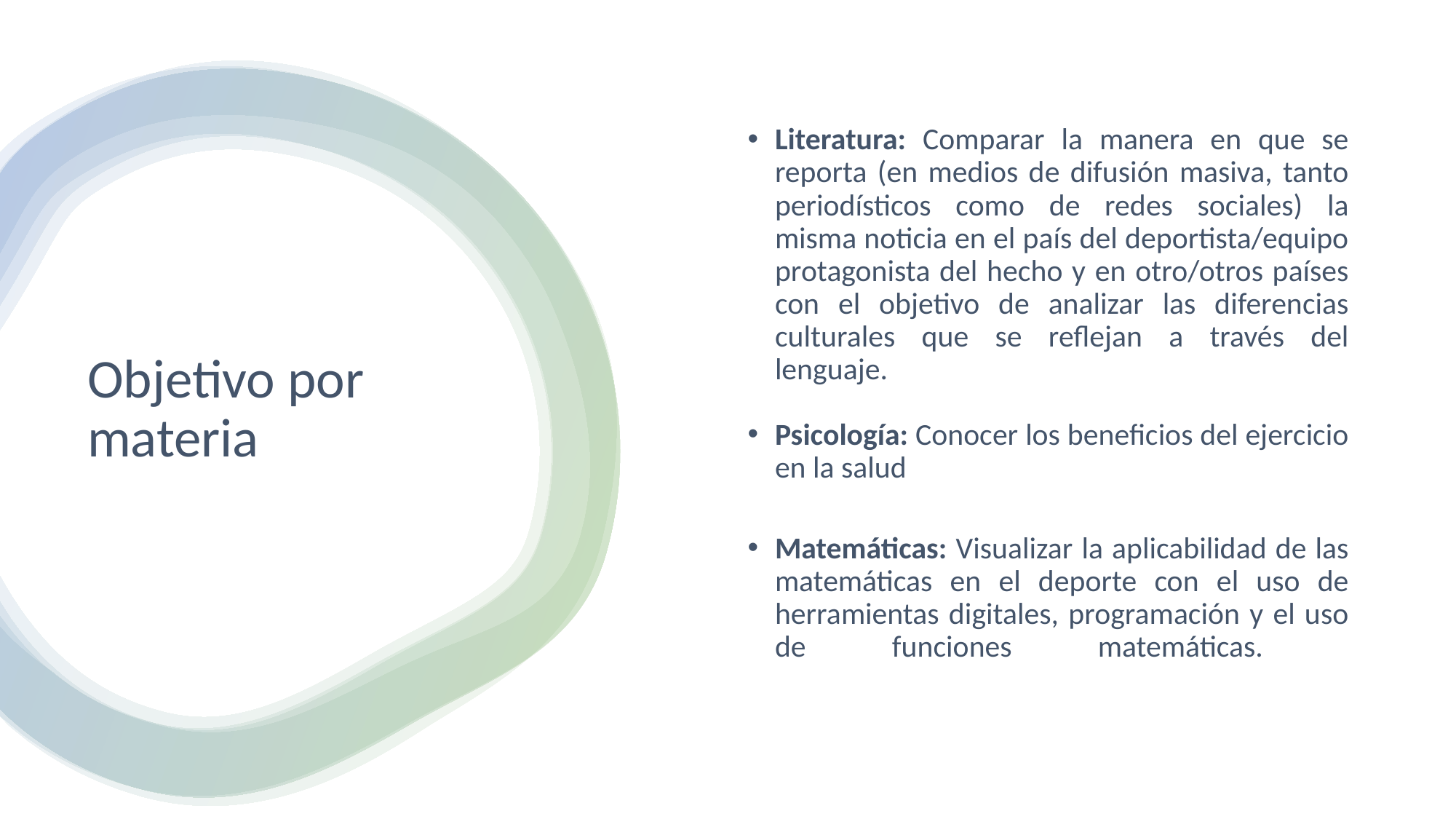

Literatura: Comparar la manera en que se reporta (en medios de difusión masiva, tanto periodísticos como de redes sociales) la misma noticia en el país del deportista/equipo protagonista del hecho y en otro/otros países con el objetivo de analizar las diferencias culturales que se reflejan a través del lenguaje.

Psicología: Conocer los beneficios del ejercicio en la salud

Matemáticas: Visualizar la aplicabilidad de las matemáticas en el deporte con el uso de herramientas digitales, programación y el uso de funciones matemáticas.
# Objetivo por materia